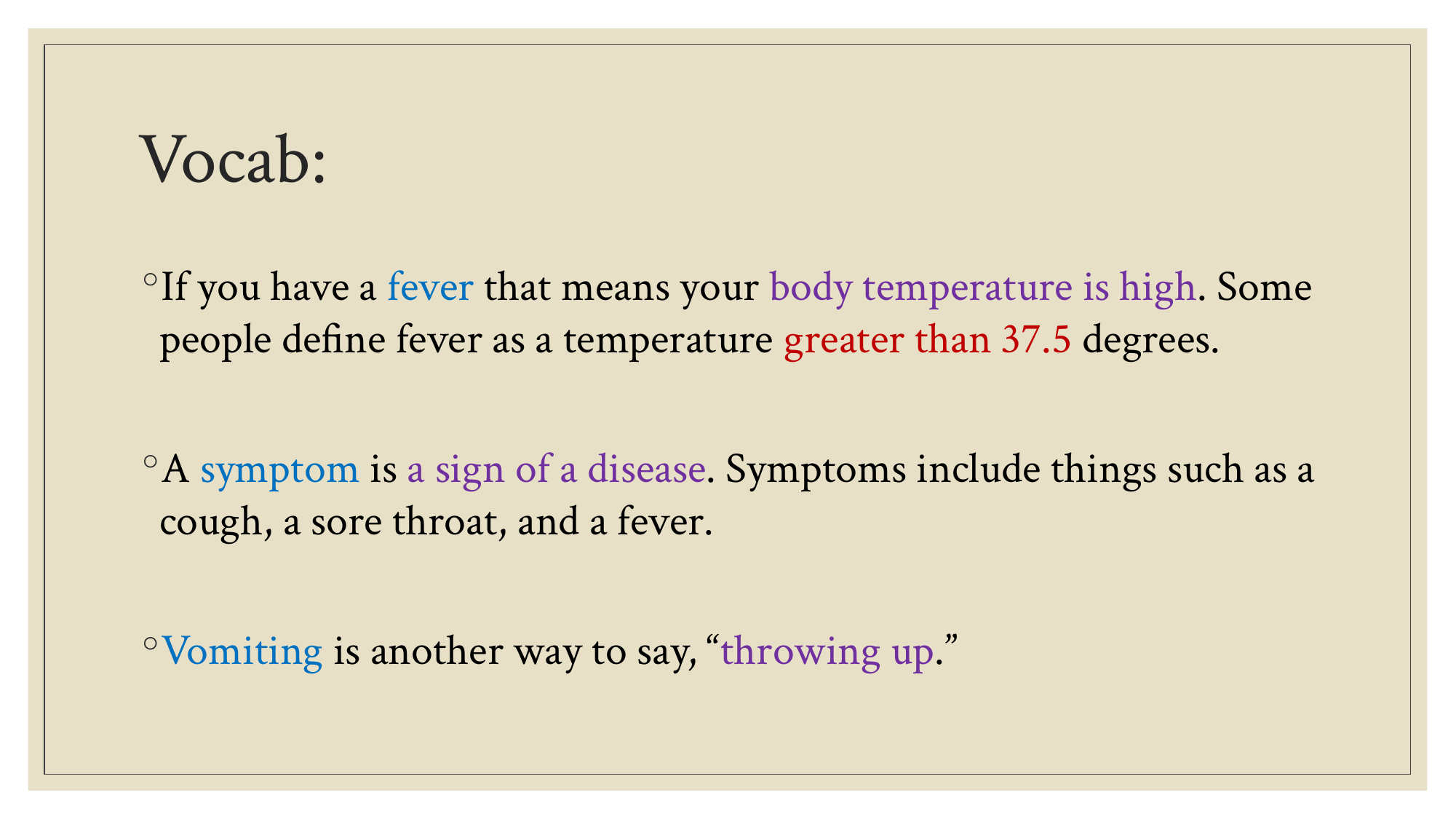

# Vocab:
If you have a fever that means your body temperature is high. Some people define fever as a temperature greater than 37.5 degrees.

A symptom is a sign of a disease. Symptoms include things such as a cough, a sore throat, and a fever.

Vomiting is another way to say, “throwing up.”